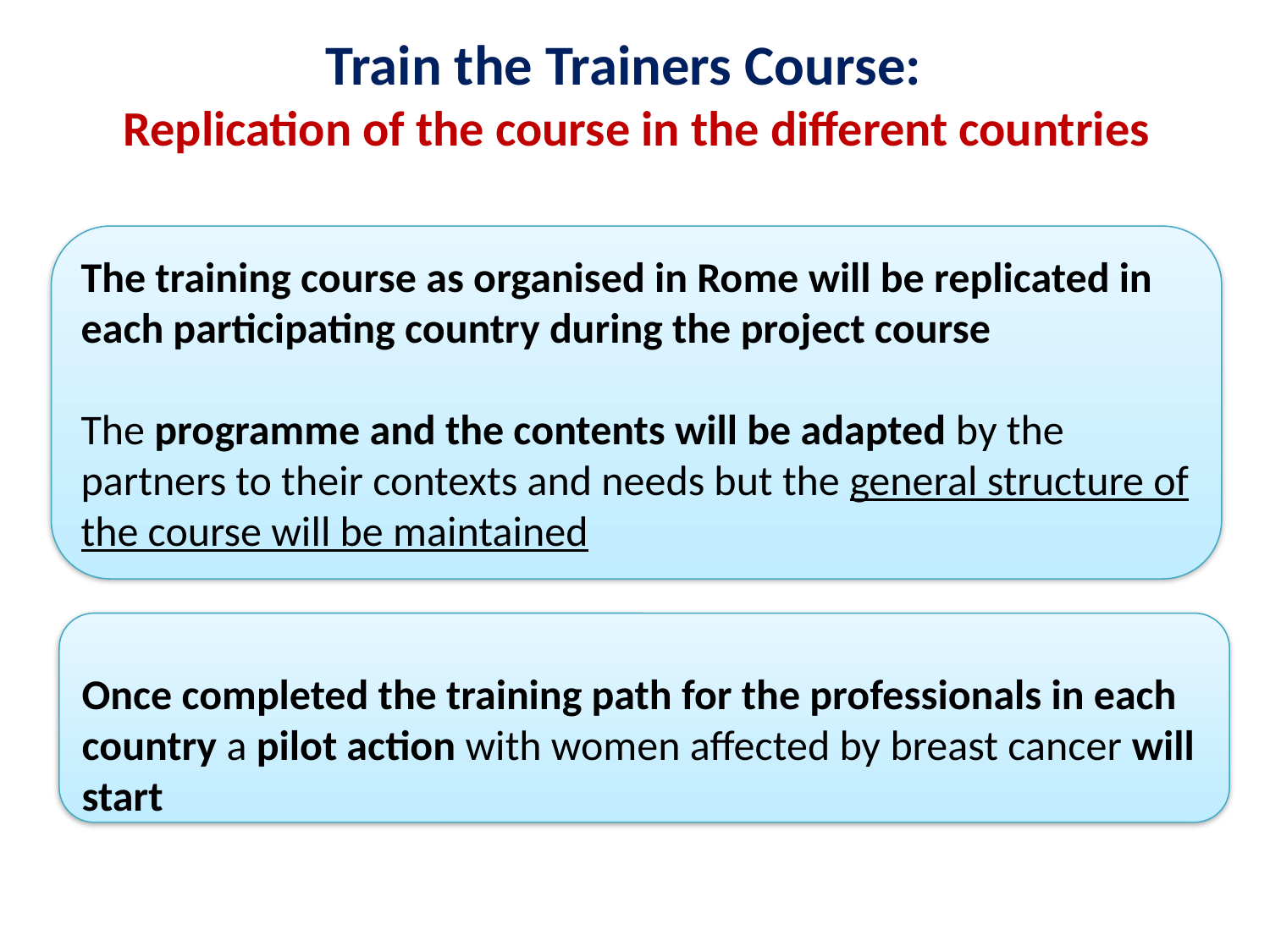

Train the Trainers Course:
Replication of the course in the different countries

The training course as organised in Rome will be replicated in each participating country during the project course

The programme and the contents will be adapted by the partners to their contexts and needs but the general structure of the course will be maintained

Once completed the training path for the professionals in each country a pilot action with women affected by breast cancer will start